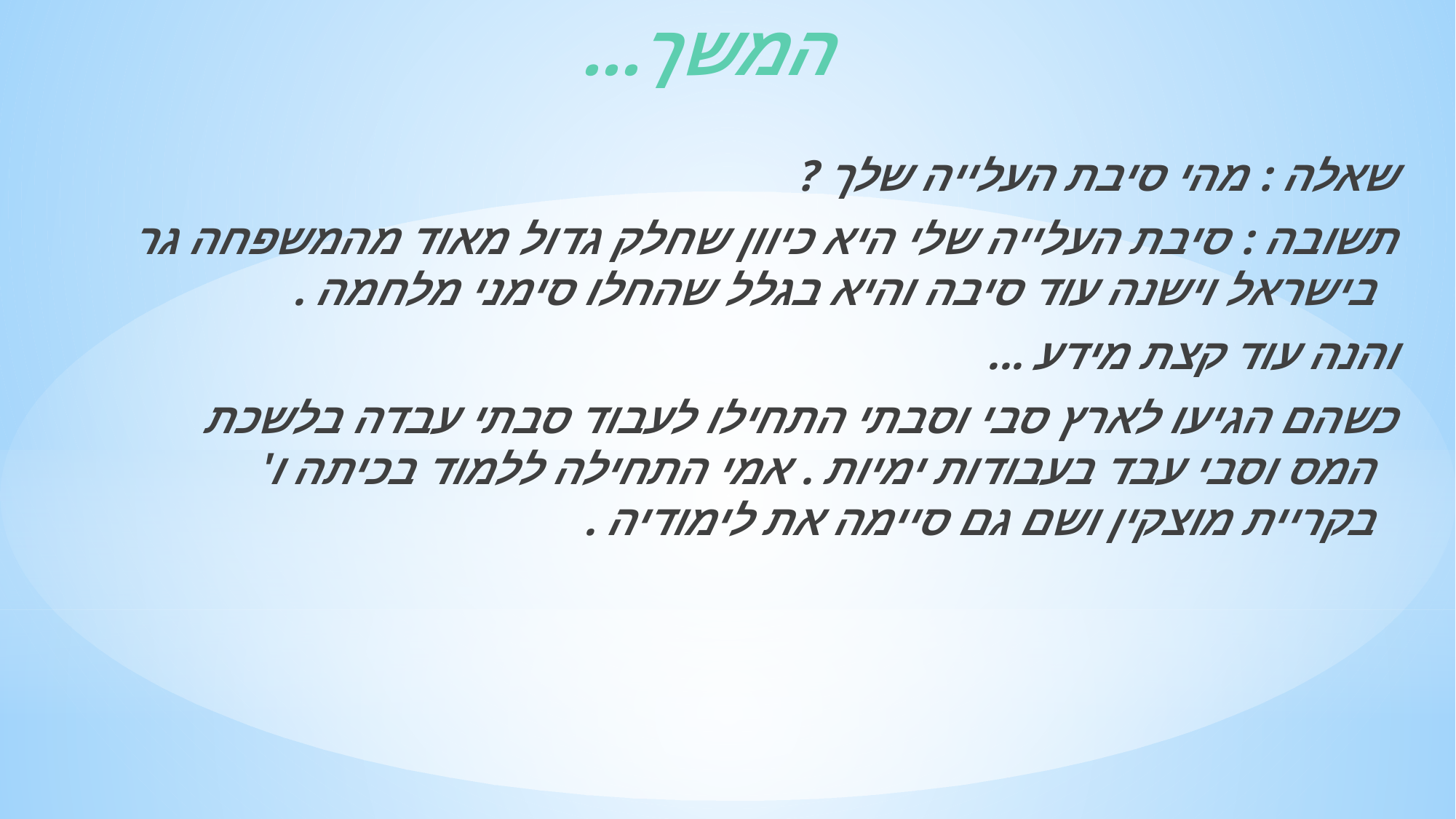

המשך...
שאלה : מהי סיבת העלייה שלך ?
תשובה : סיבת העלייה שלי היא כיוון שחלק גדול מאוד מהמשפחה גר בישראל וישנה עוד סיבה והיא בגלל שהחלו סימני מלחמה .
והנה עוד קצת מידע ...
כשהם הגיעו לארץ סבי וסבתי התחילו לעבוד סבתי עבדה בלשכת המס וסבי עבד בעבודות ימיות . אמי התחילה ללמוד בכיתה ו' בקריית מוצקין ושם גם סיימה את לימודיה .